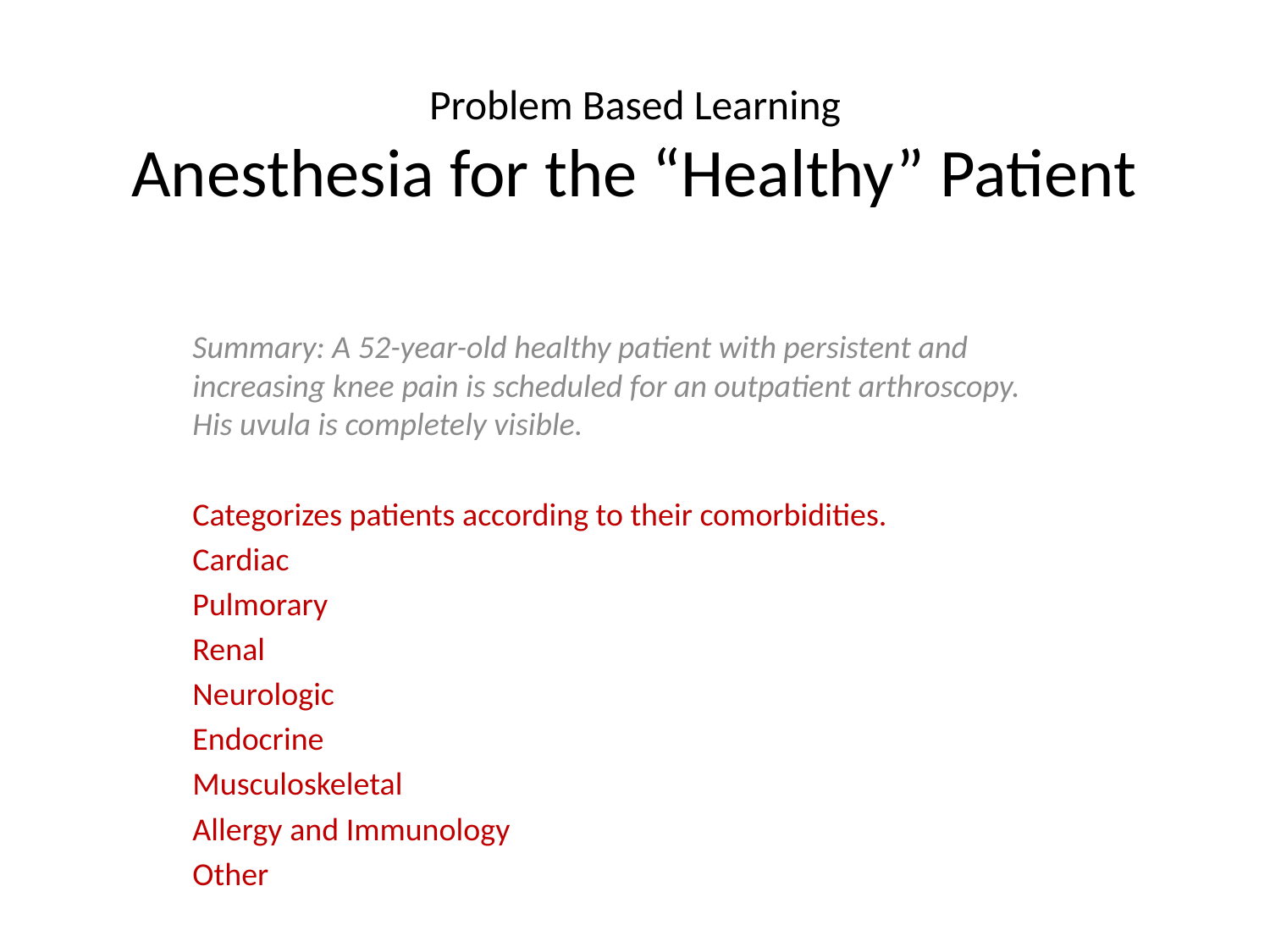

# Problem Based Learning Anesthesia for the “Healthy” Patient

Summary: A 52-year-old healthy patient with persistent and increasing knee pain is scheduled for an outpatient arthroscopy. His uvula is completely visible.

Categorizes patients according to their comorbidities.
Cardiac
Pulmorary
Renal
Neurologic
Endocrine
Musculoskeletal
Allergy and Immunology
Other